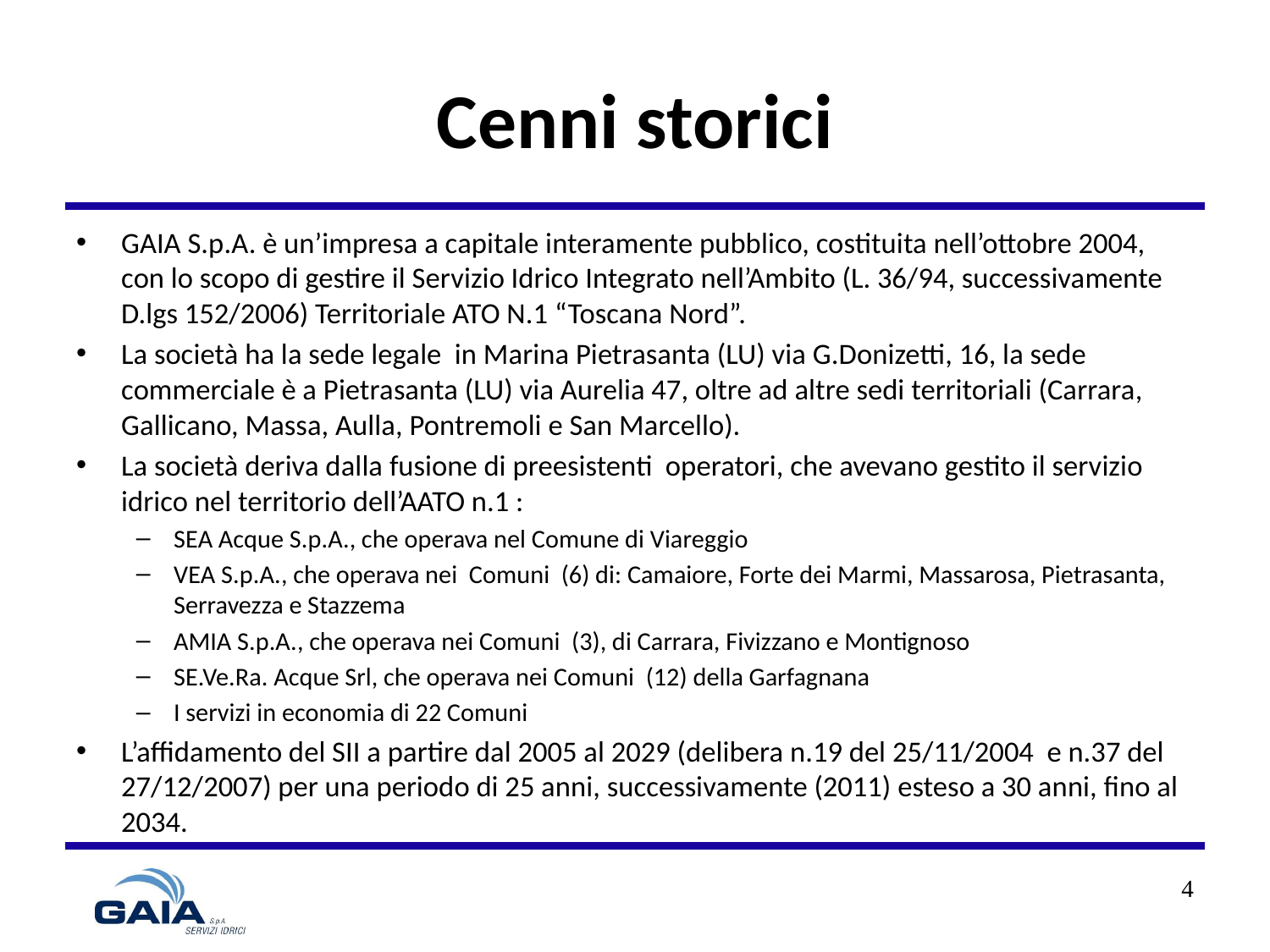

# Cenni storici
GAIA S.p.A. è un’impresa a capitale interamente pubblico, costituita nell’ottobre 2004, con lo scopo di gestire il Servizio Idrico Integrato nell’Ambito (L. 36/94, successivamente D.lgs 152/2006) Territoriale ATO N.1 “Toscana Nord”.
La società ha la sede legale  in Marina Pietrasanta (LU) via G.Donizetti, 16, la sede commerciale è a Pietrasanta (LU) via Aurelia 47, oltre ad altre sedi territoriali (Carrara, Gallicano, Massa, Aulla, Pontremoli e San Marcello).
La società deriva dalla fusione di preesistenti  operatori, che avevano gestito il servizio idrico nel territorio dell’AATO n.1 :
SEA Acque S.p.A., che operava nel Comune di Viareggio
VEA S.p.A., che operava nei  Comuni  (6) di: Camaiore, Forte dei Marmi, Massarosa, Pietrasanta, Serravezza e Stazzema
AMIA S.p.A., che operava nei Comuni  (3), di Carrara, Fivizzano e Montignoso
SE.Ve.Ra. Acque Srl, che operava nei Comuni  (12) della Garfagnana
I servizi in economia di 22 Comuni
L’affidamento del SII a partire dal 2005 al 2029 (delibera n.19 del 25/11/2004  e n.37 del 27/12/2007) per una periodo di 25 anni, successivamente (2011) esteso a 30 anni, fino al 2034.
4